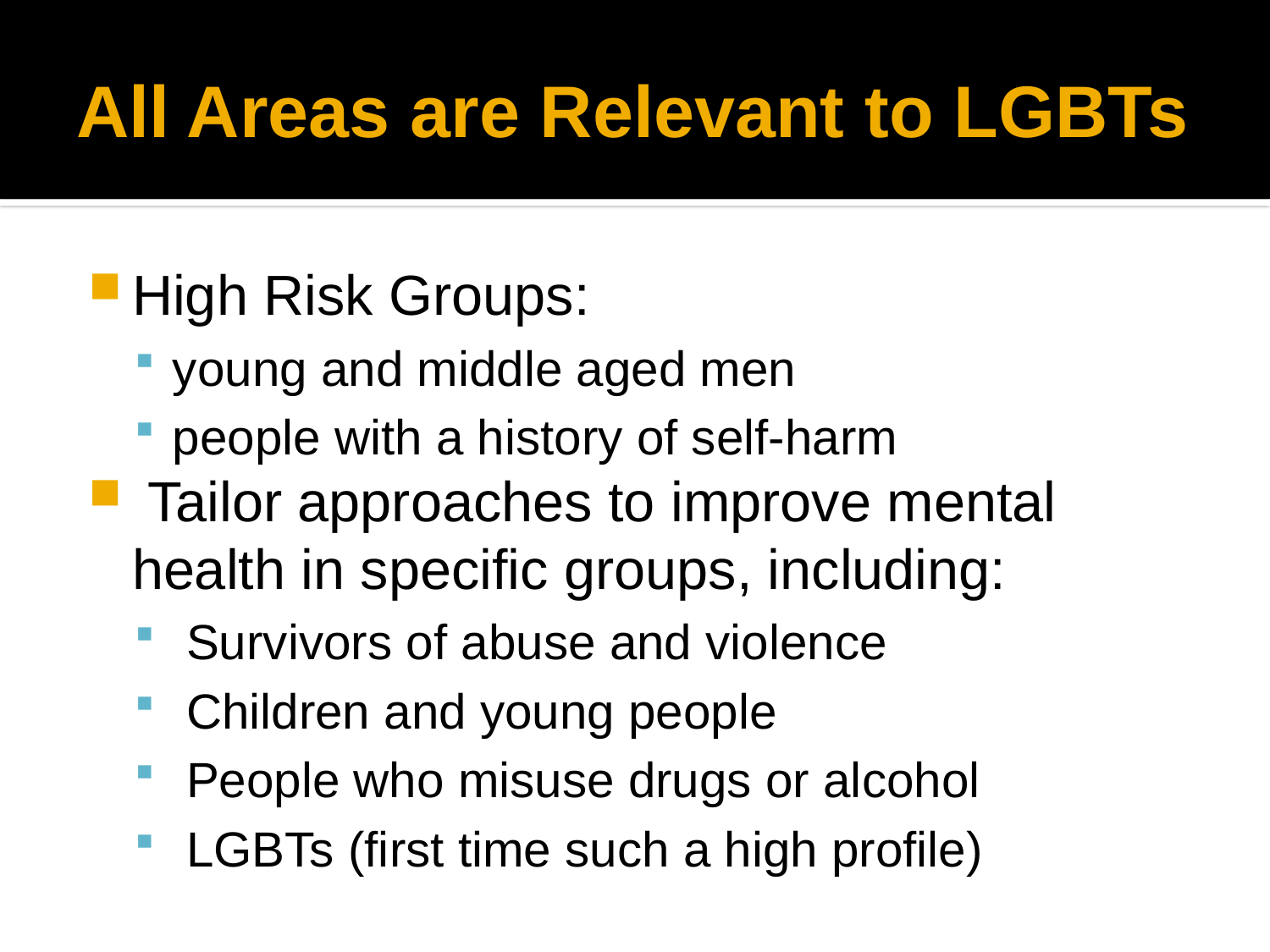

# All Areas are Relevant to LGBTs
High Risk Groups:
young and middle aged men
people with a history of self-harm
 Tailor approaches to improve mental health in specific groups, including:
 Survivors of abuse and violence
 Children and young people
 People who misuse drugs or alcohol
 LGBTs (first time such a high profile)